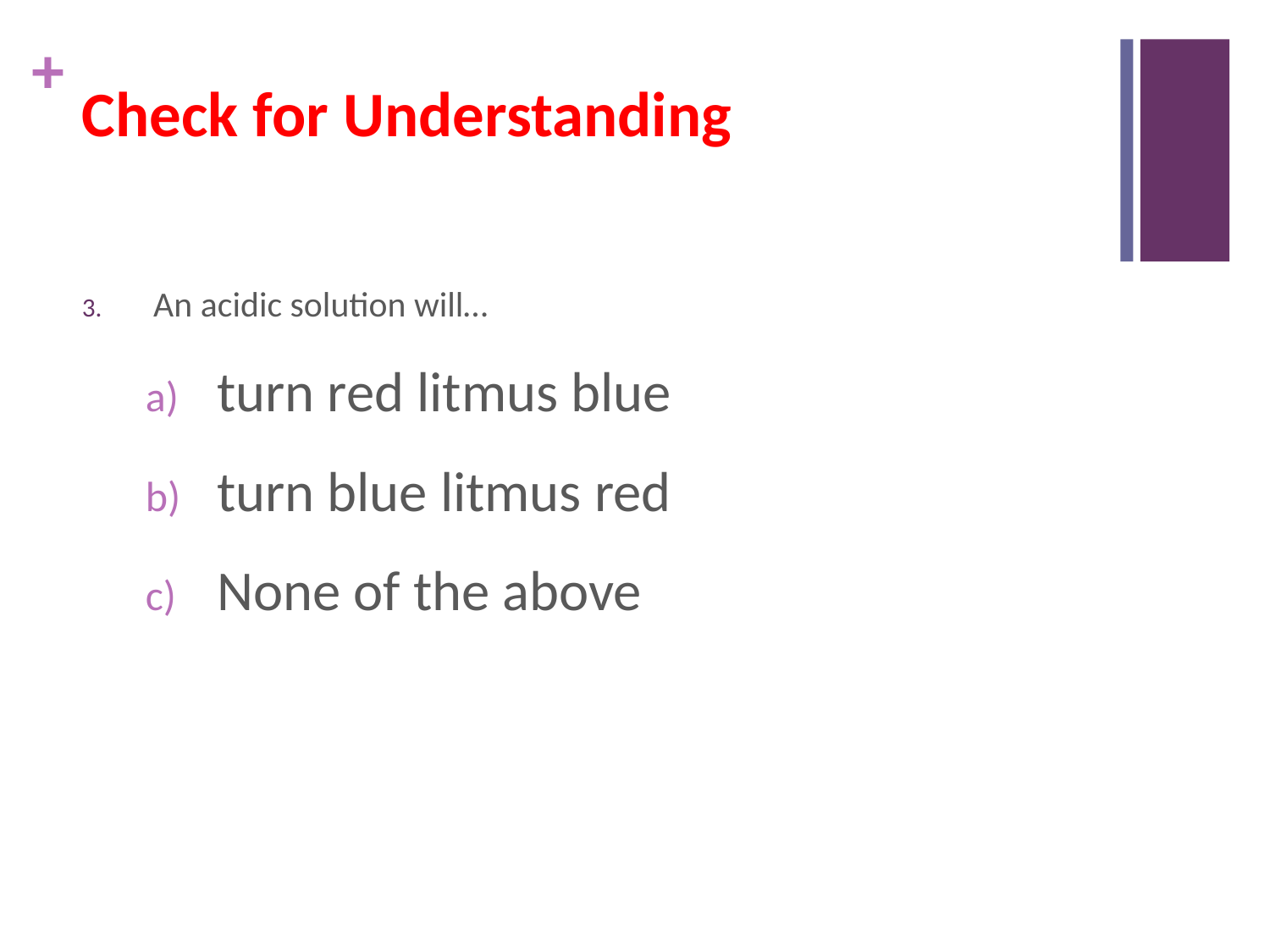

# Check for Understanding
An acidic solution will…
turn red litmus blue
turn blue litmus red
None of the above